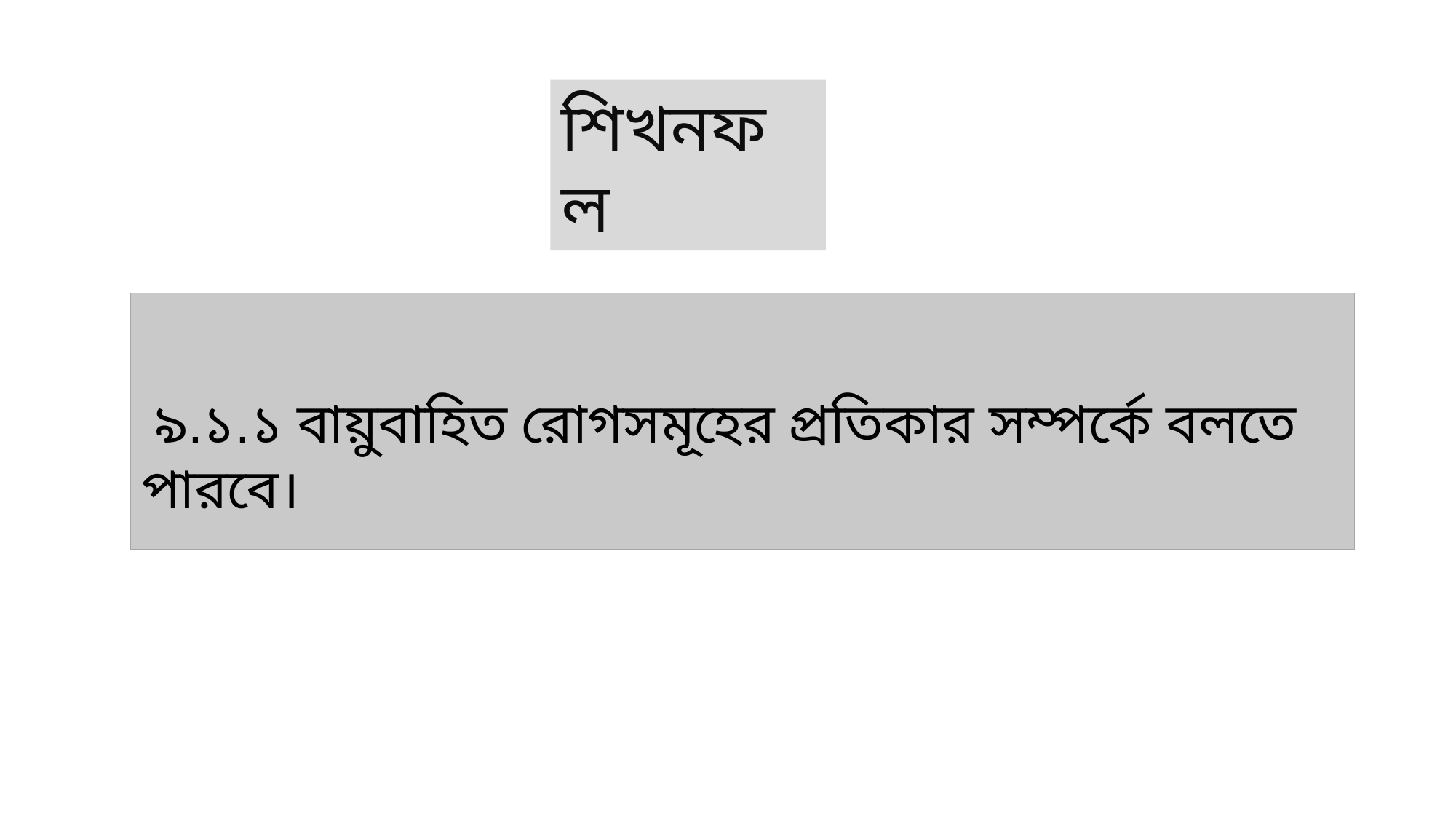

শিখনফল

 ৯.১.১ বায়ুবাহিত রোগসমূহের প্রতিকার সম্পর্কে বলতে পারবে।